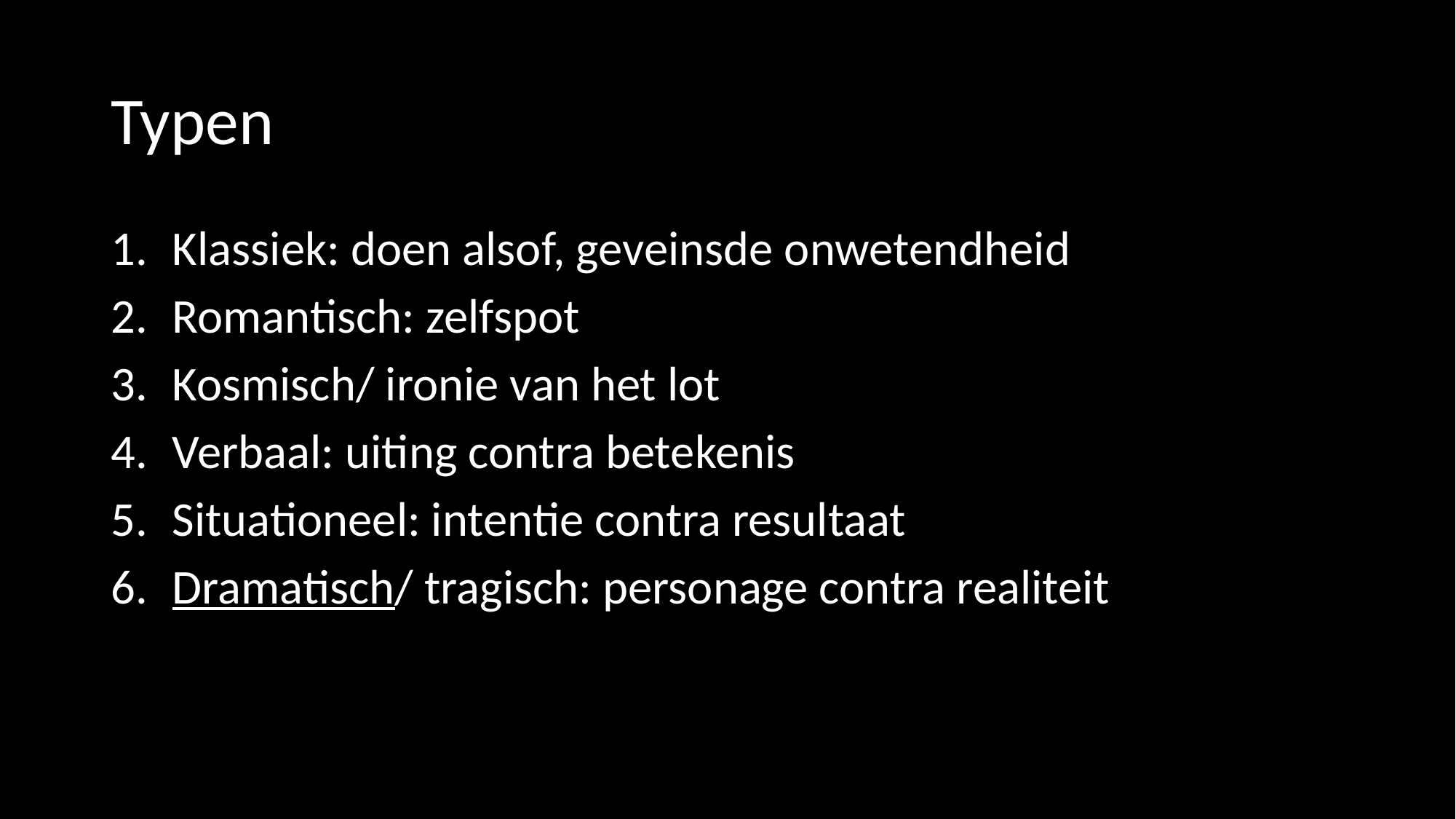

# Typen
Klassiek: doen alsof, geveinsde onwetendheid
Romantisch: zelfspot
Kosmisch/ ironie van het lot
Verbaal: uiting contra betekenis
Situationeel: intentie contra resultaat
Dramatisch/ tragisch: personage contra realiteit